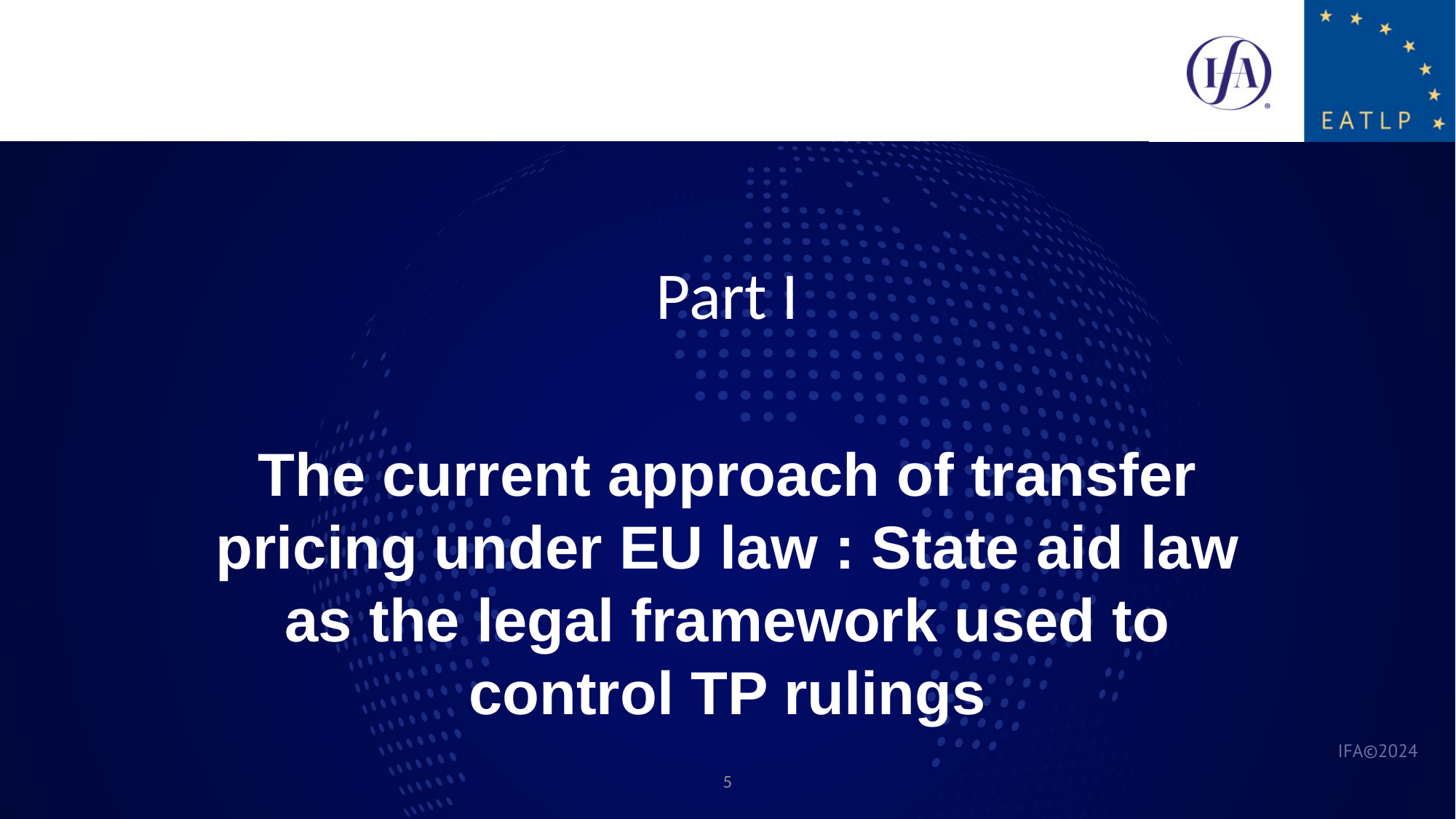

# Part I
The current approach of transfer pricing under EU law : State aid law as the legal framework used to control TP rulings
5